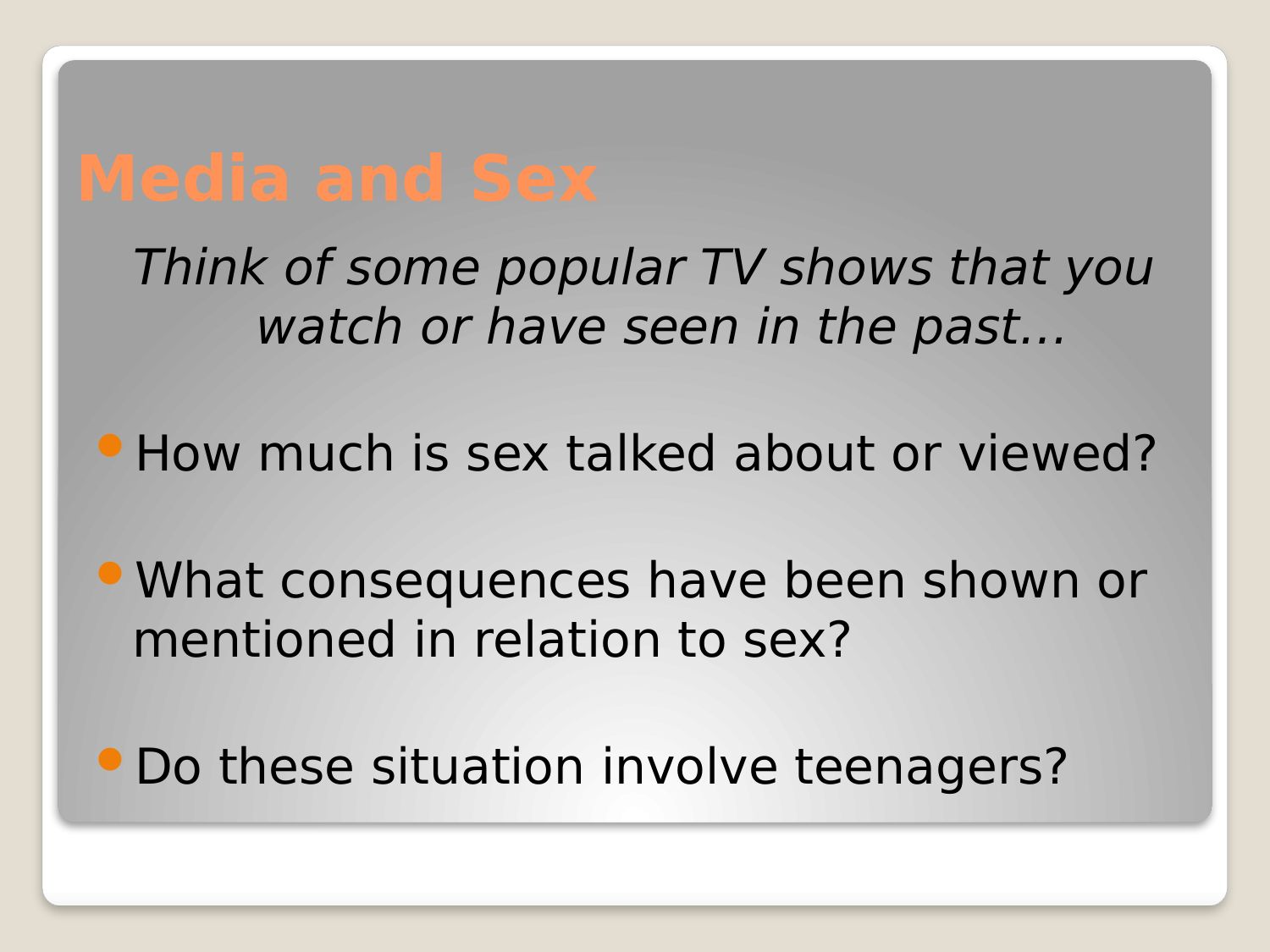

# Media and Sex
Think of some popular TV shows that you watch or have seen in the past…

How much is sex talked about or viewed?

What consequences have been shown or mentioned in relation to sex?

Do these situation involve teenagers?